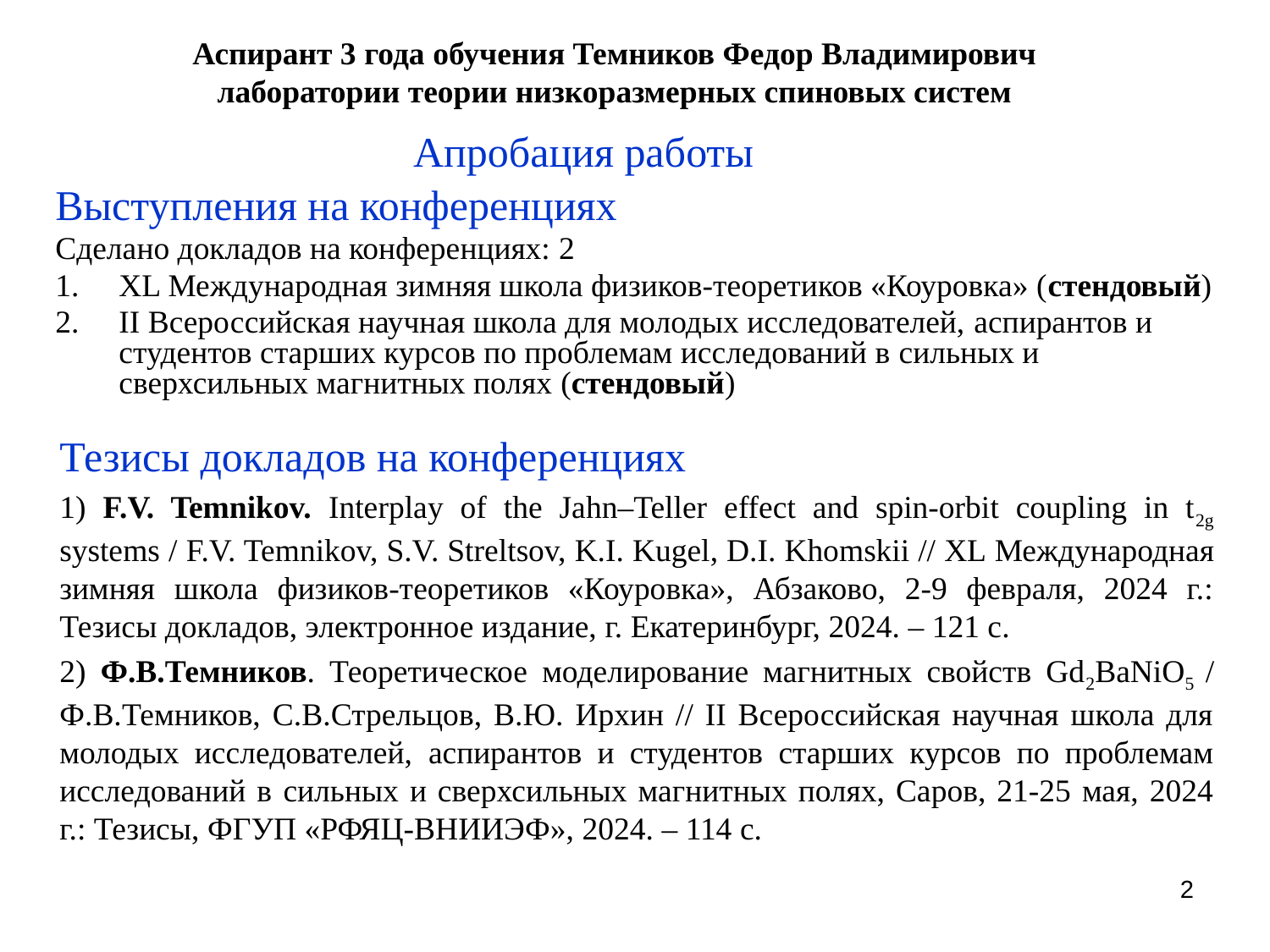

Аспирант 3 года обучения Темников Федор Владимирович
лаборатории теории низкоразмерных спиновых систем
Апробация работы
Выступления на конференциях
Сделано докладов на конференциях: 2
XL Международная зимняя школа физиков-теоретиков «Коуровка» (стендовый)
II Всероссийская научная школа для молодых исследователей, аспирантов и студентов старших курсов по проблемам исследований в сильных и сверхсильных магнитных полях (стендовый)
Тезисы докладов на конференциях
1) F.V. Temnikov. Interplay of the Jahn–Teller effect and spin-orbit coupling in t2g systems / F.V. Temnikov, S.V. Streltsov, K.I. Kugel, D.I. Khomskii // XL Международная зимняя школа физиков-теоретиков «Коуровка», Абзаково, 2-9 февраля, 2024 г.: Тезисы докладов, электронное издание, г. Екатеринбург, 2024. – 121 с.
2) Ф.В.Темников. Теоретическое моделирование магнитных свойств Gd2BaNiO5 / Ф.В.Темников, С.В.Стрельцов, В.Ю. Ирхин // II Всероссийская научная школа для молодых исследователей, аспирантов и студентов старших курсов по проблемам исследований в сильных и сверхсильных магнитных полях, Саров, 21-25 мая, 2024 г.: Тезисы, ФГУП «РФЯЦ-ВНИИЭФ», 2024. – 114 с.

2